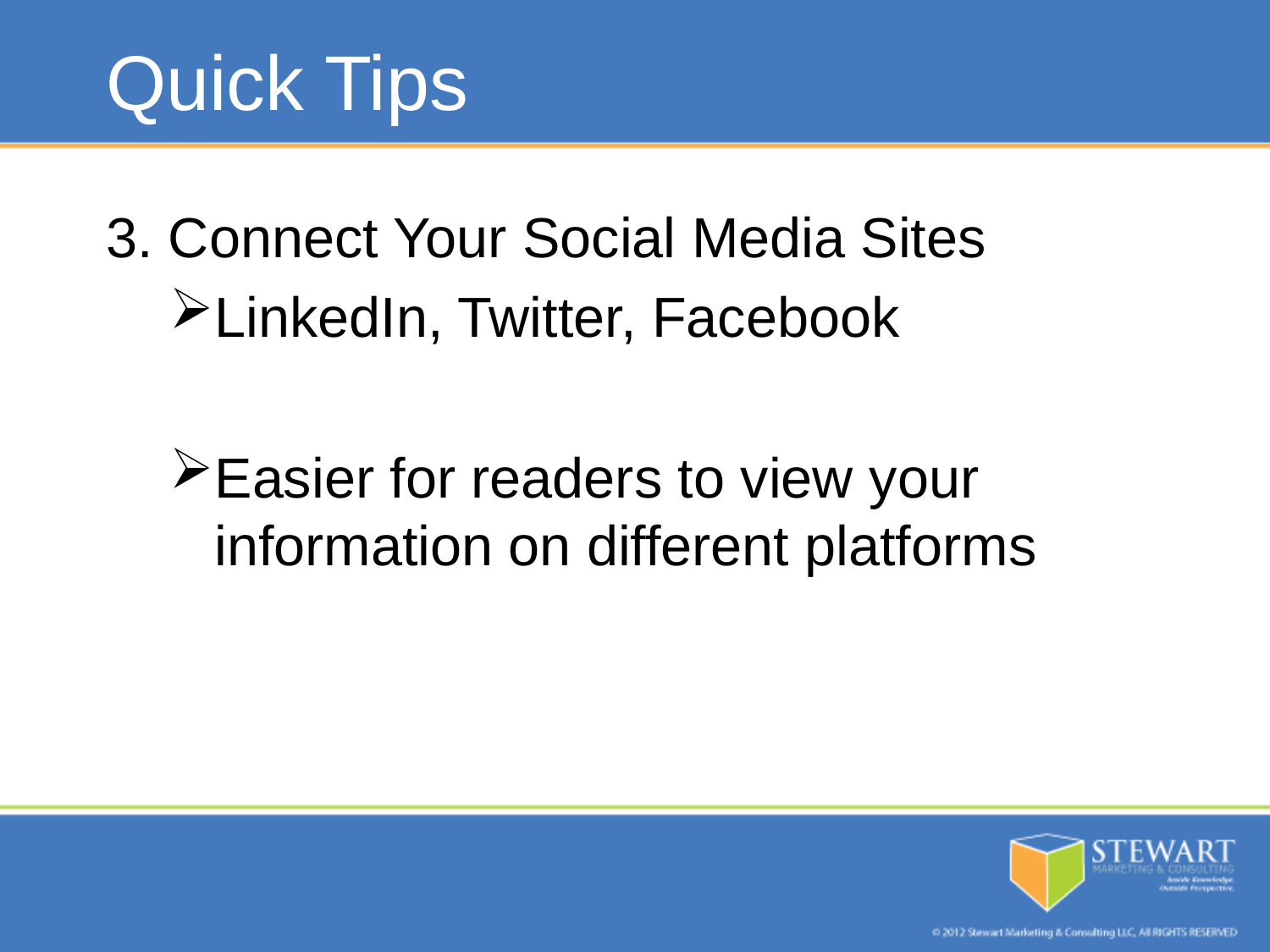

Quick Tips
3. Connect Your Social Media Sites
LinkedIn, Twitter, Facebook

Easier for readers to view your information on different platforms